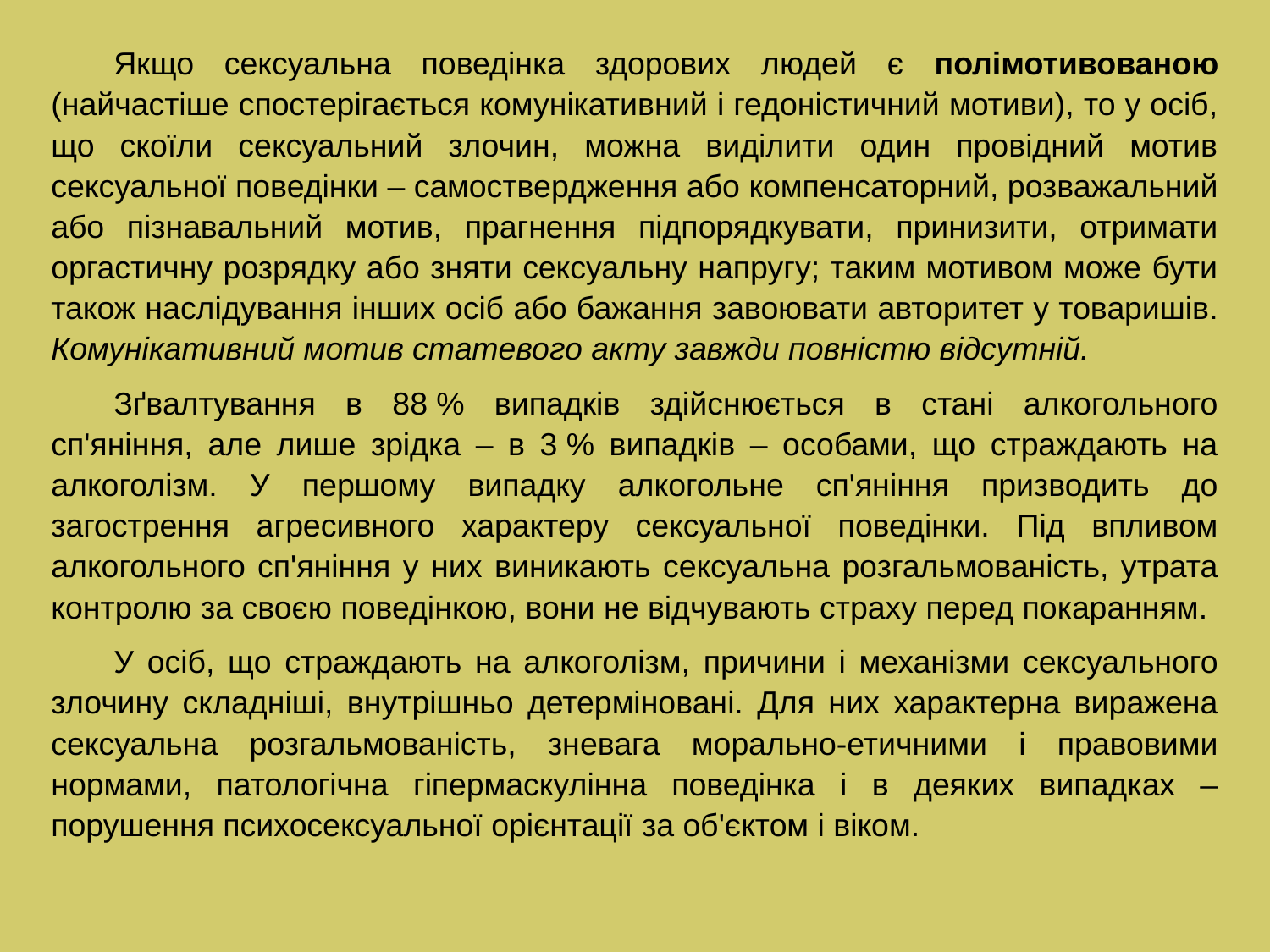

Якщо сексуальна поведінка здорових людей є полімотивованою (найчастіше спостерігається комунікативний і гедоністичний мотиви), то у осіб, що скоїли сексуальний злочин, можна виділити один провідний мотив сексуальної поведінки – самоствердження або компенсаторний, розважальний або пізнавальний мотив, прагнення підпорядкувати, принизити, отримати оргастичну розрядку або зняти сексуальну напругу; таким мотивом може бути також наслідування інших осіб або бажання завоювати авторитет у товаришів. Комунікативний мотив статевого акту завжди повністю відсутній.
Зґвалтування в 88 % випадків здійснюється в стані алкогольного сп'яніння, але лише зрідка – в 3 % випадків – особами, що страждають на алкоголізм. У першому випадку алкогольне сп'яніння призводить до загострення агресивного характеру сексуальної поведінки. Під впливом алкогольного сп'яніння у них виникають сексуальна розгальмованість, утрата контролю за своєю поведінкою, вони не відчувають страху перед покаранням.
У осіб, що страждають на алкоголізм, причини і механізми сексуального злочину складніші, внутрішньо детерміновані. Для них характерна виражена сексуальна розгальмованість, зневага морально-етичними і правовими нормами, патологічна гіпермаскулінна поведінка і в деяких випадках – порушення психосексуальної орієнтації за об'єктом і віком.